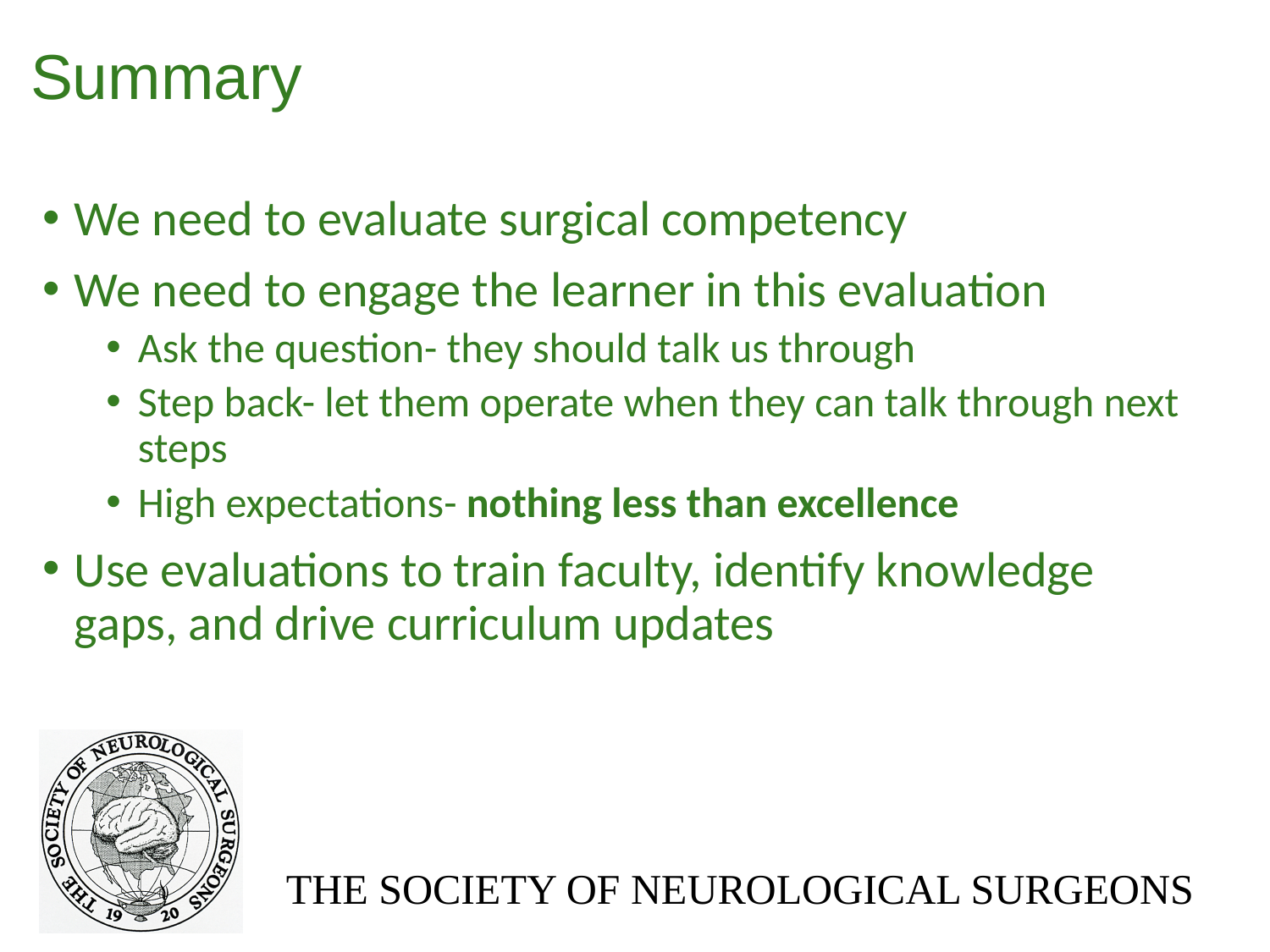

# Summary
We need to evaluate surgical competency
We need to engage the learner in this evaluation
Ask the question- they should talk us through
Step back- let them operate when they can talk through next steps
High expectations- nothing less than excellence
Use evaluations to train faculty, identify knowledge gaps, and drive curriculum updates